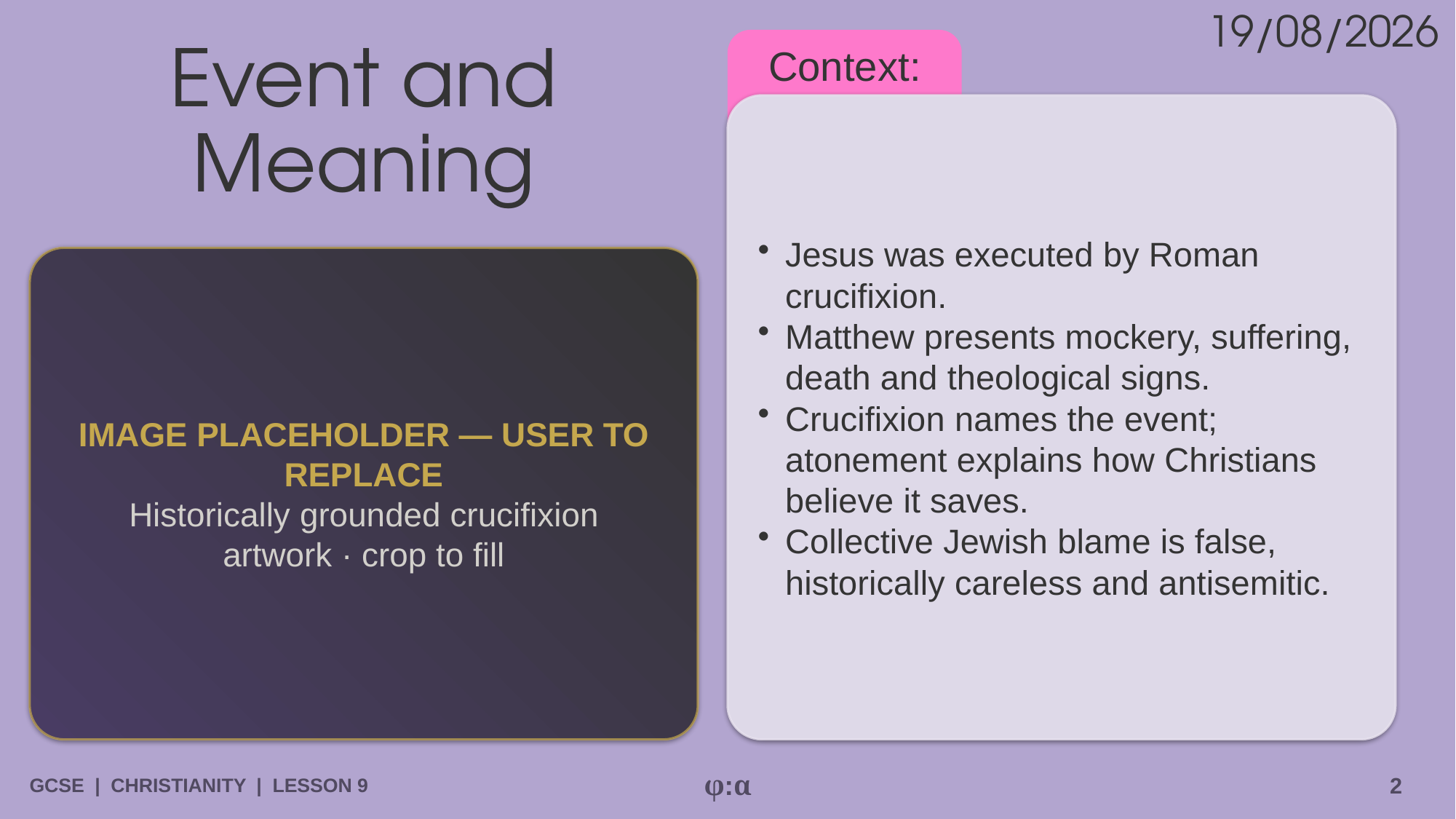

19/08/2026
# Event and Meaning
Context:
​Jesus was executed by Roman crucifixion.
​Matthew presents mockery, suffering, death and theological signs.
​Crucifixion names the event; atonement explains how Christians believe it saves.
​Collective Jewish blame is false, historically careless and antisemitic.
IMAGE PLACEHOLDER — USER TO REPLACE
Historically grounded crucifixion artwork · crop to fill
GCSE  |  CHRISTIANITY  |  LESSON 9
φ:α
2